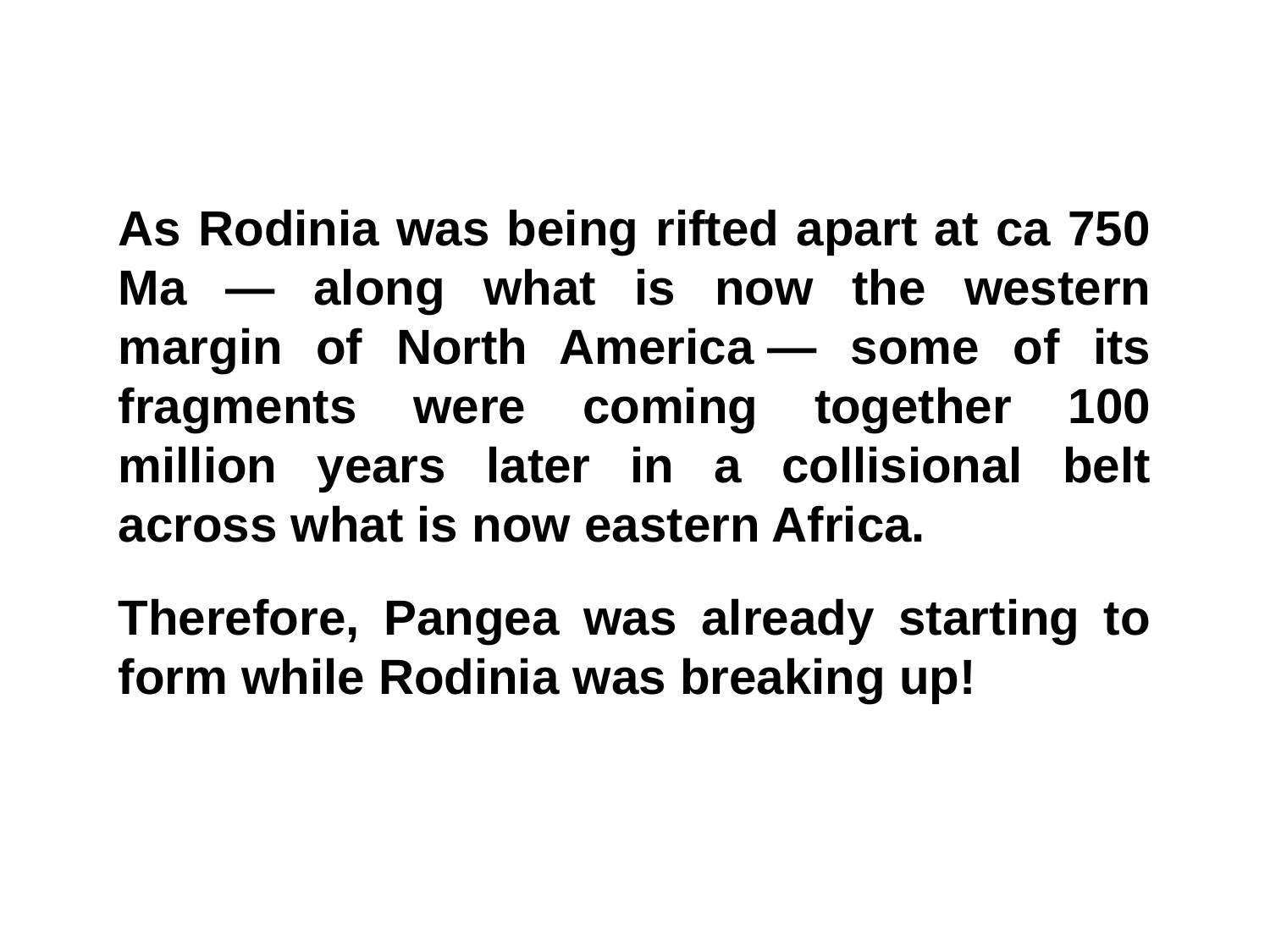

As Rodinia was being rifted apart at ca 750 Ma — along what is now the western margin of North America — some of its fragments were coming together 100 million years later in a collisional belt across what is now eastern Africa.

Therefore, Pangea was already starting to form while Rodinia was breaking up!